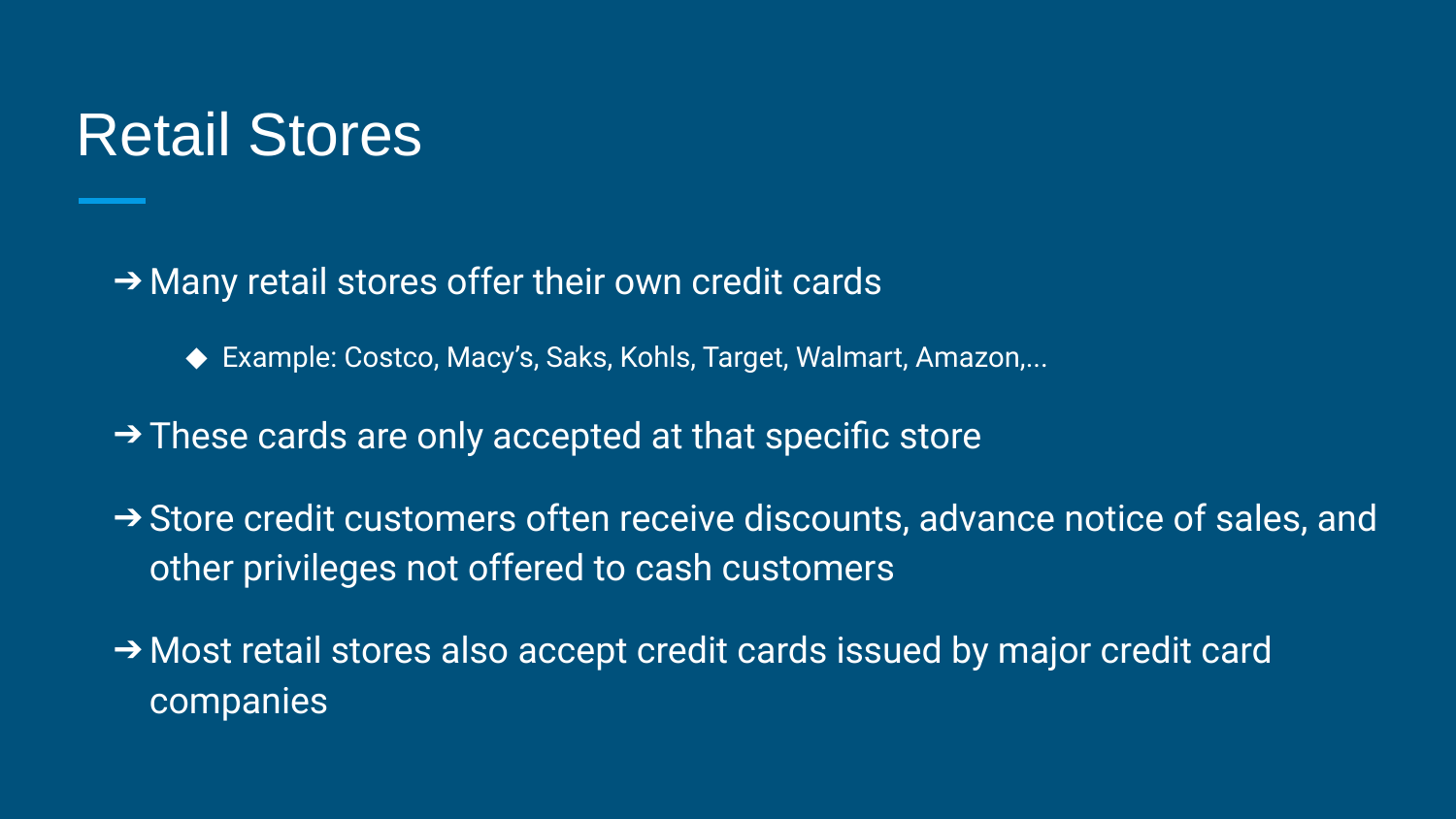

# Retail Stores
Many retail stores offer their own credit cards
Example: Costco, Macy’s, Saks, Kohls, Target, Walmart, Amazon,...
These cards are only accepted at that specific store
Store credit customers often receive discounts, advance notice of sales, and other privileges not offered to cash customers
Most retail stores also accept credit cards issued by major credit card companies